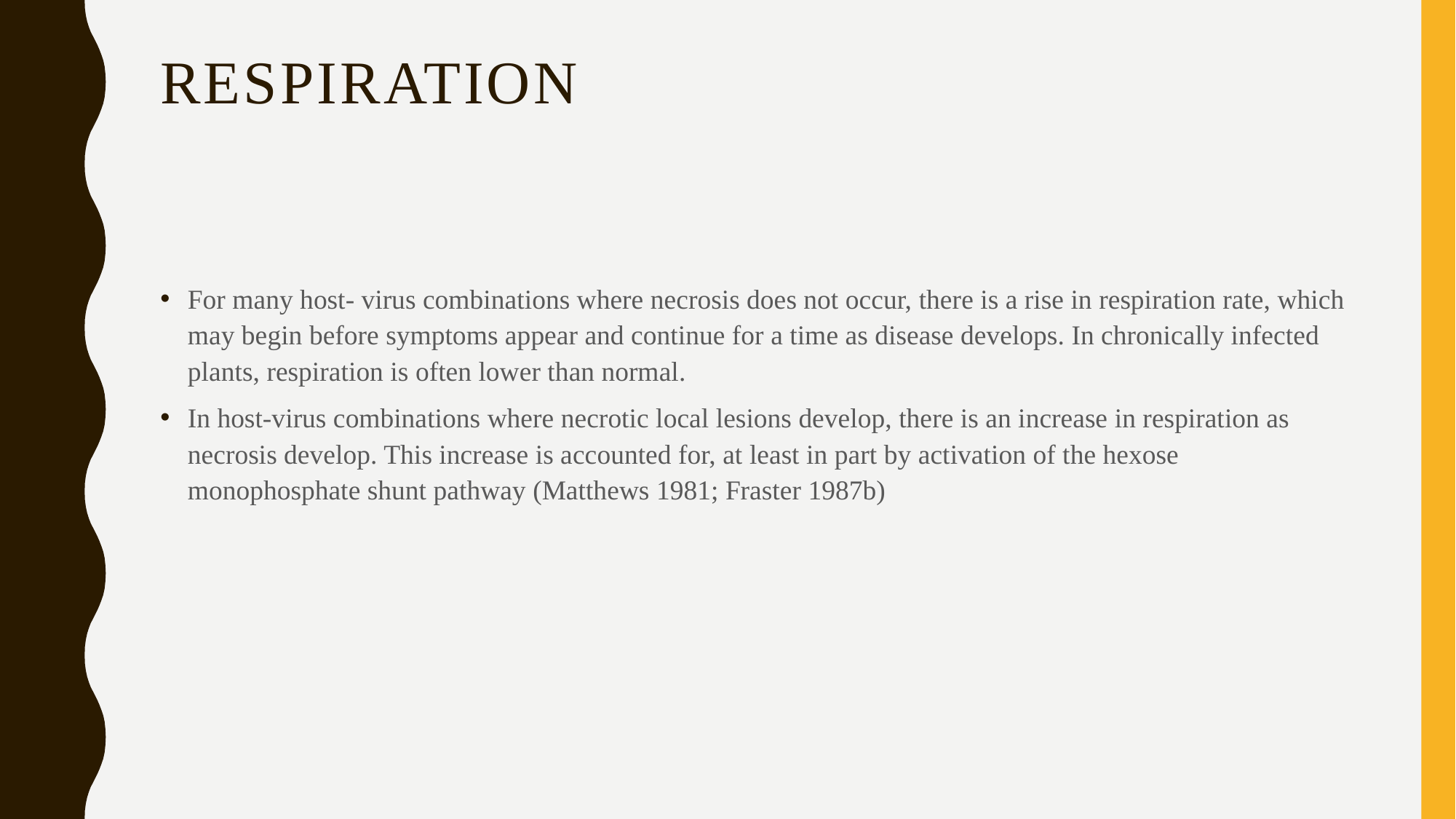

# Respiration
For many host- virus combinations where necrosis does not occur, there is a rise in respiration rate, which may begin before symptoms appear and continue for a time as disease develops. In chronically infected plants, respiration is often lower than normal.
In host-virus combinations where necrotic local lesions develop, there is an increase in respiration as necrosis develop. This increase is accounted for, at least in part by activation of the hexose monophosphate shunt pathway (Matthews 1981; Fraster 1987b)